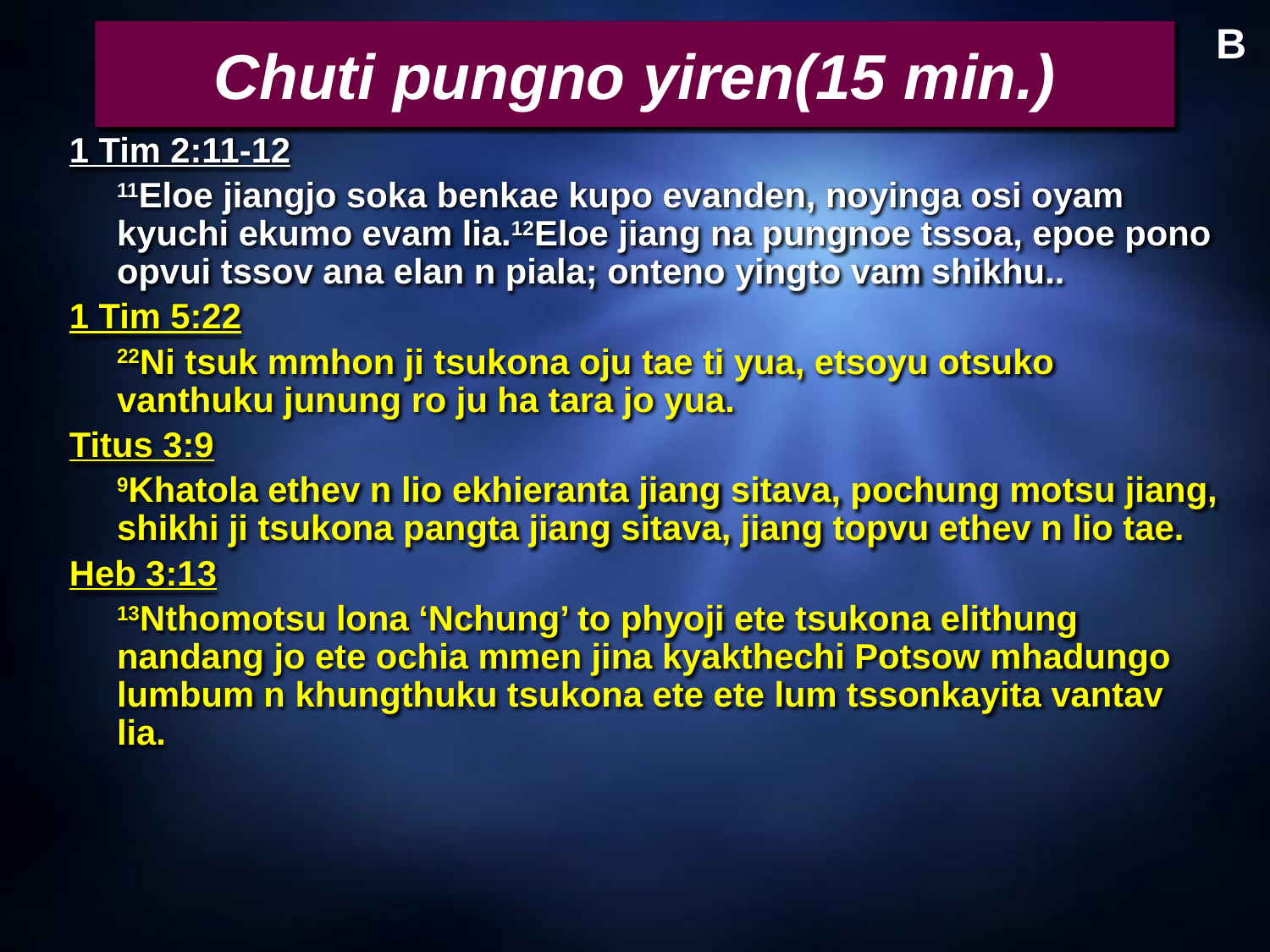

B
# Chuti pungno yiren(15 min.)
1 Tim 2:11-12
	11Eloe jiangjo soka benkae kupo evanden, noyinga osi oyam kyuchi ekumo evam lia.12Eloe jiang na pungnoe tssoa, epoe pono opvui tssov ana elan n piala; onteno yingto vam shikhu..
1 Tim 5:22
	22Ni tsuk mmhon ji tsukona oju tae ti yua, etsoyu otsuko vanthuku junung ro ju ha tara jo yua.
Titus 3:9
	9Khatola ethev n lio ekhieranta jiang sitava, pochung motsu jiang, shikhi ji tsukona pangta jiang sitava, jiang topvu ethev n lio tae.
Heb 3:13
	13Nthomotsu lona ‘Nchung’ to phyoji ete tsukona elithung nandang jo ete ochia mmen jina kyakthechi Potsow mhadungo lumbum n khungthuku tsukona ete ete lum tssonkayita vantav lia.